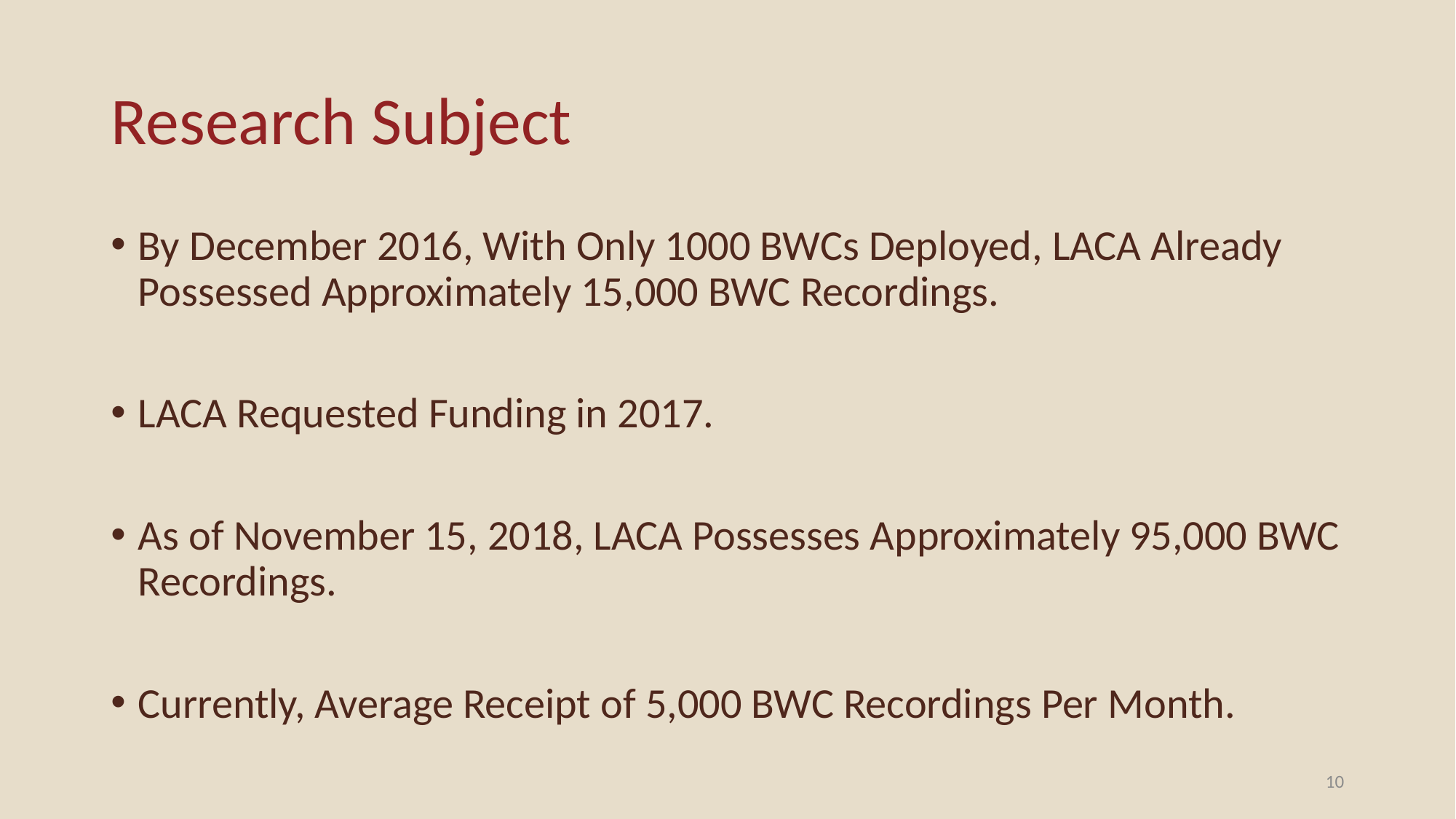

# Research Subject
By December 2016, With Only 1000 BWCs Deployed, LACA Already Possessed Approximately 15,000 BWC Recordings.

LACA Requested Funding in 2017.

As of November 15, 2018, LACA Possesses Approximately 95,000 BWC Recordings.

Currently, Average Receipt of 5,000 BWC Recordings Per Month.

10